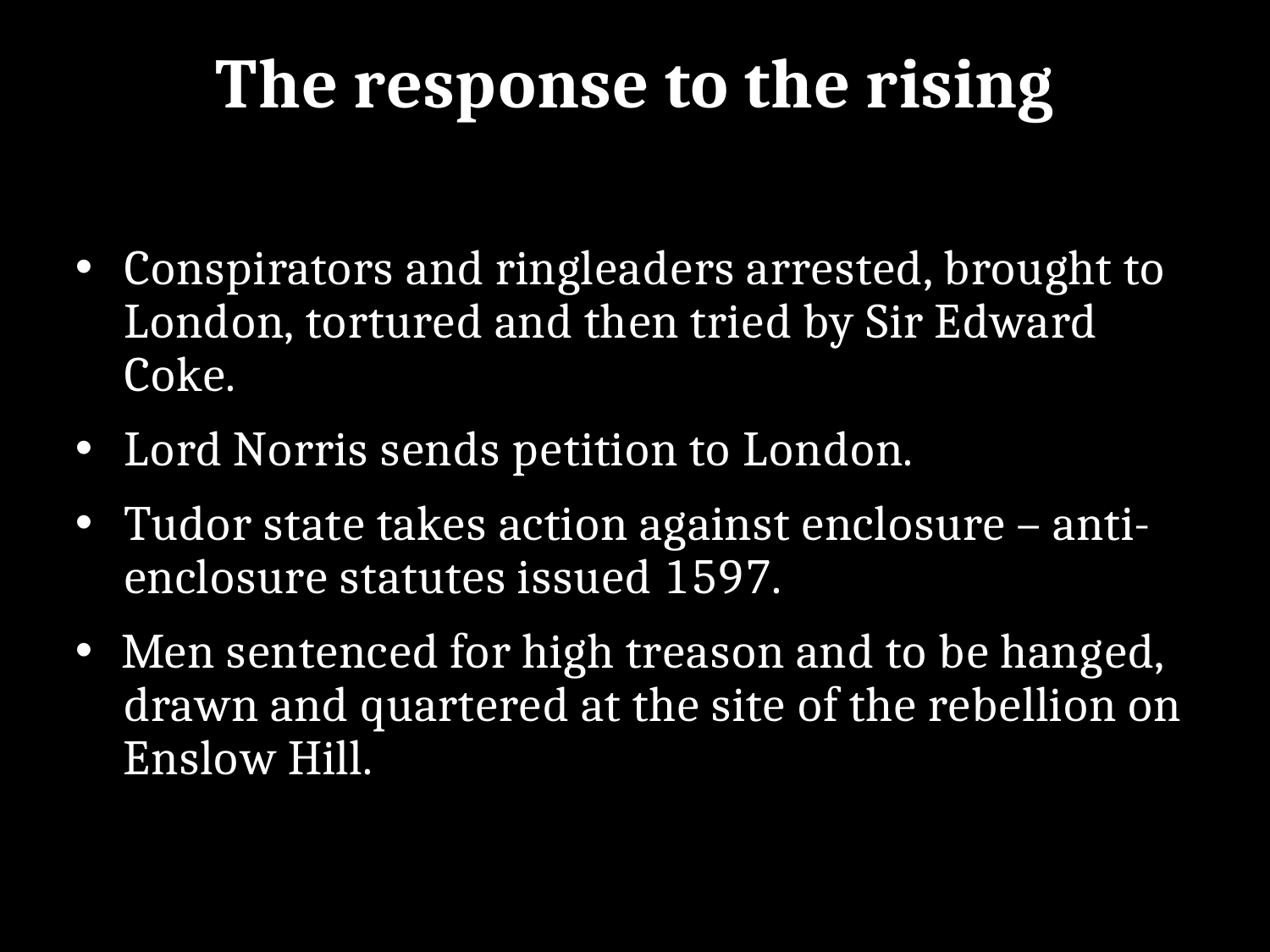

# The response to the rising
Conspirators and ringleaders arrested, brought to London, tortured and then tried by Sir Edward Coke.
Lord Norris sends petition to London.
Tudor state takes action against enclosure – anti-enclosure statutes issued 1597.
Men sentenced for high treason and to be hanged, drawn and quartered at the site of the rebellion on Enslow Hill.